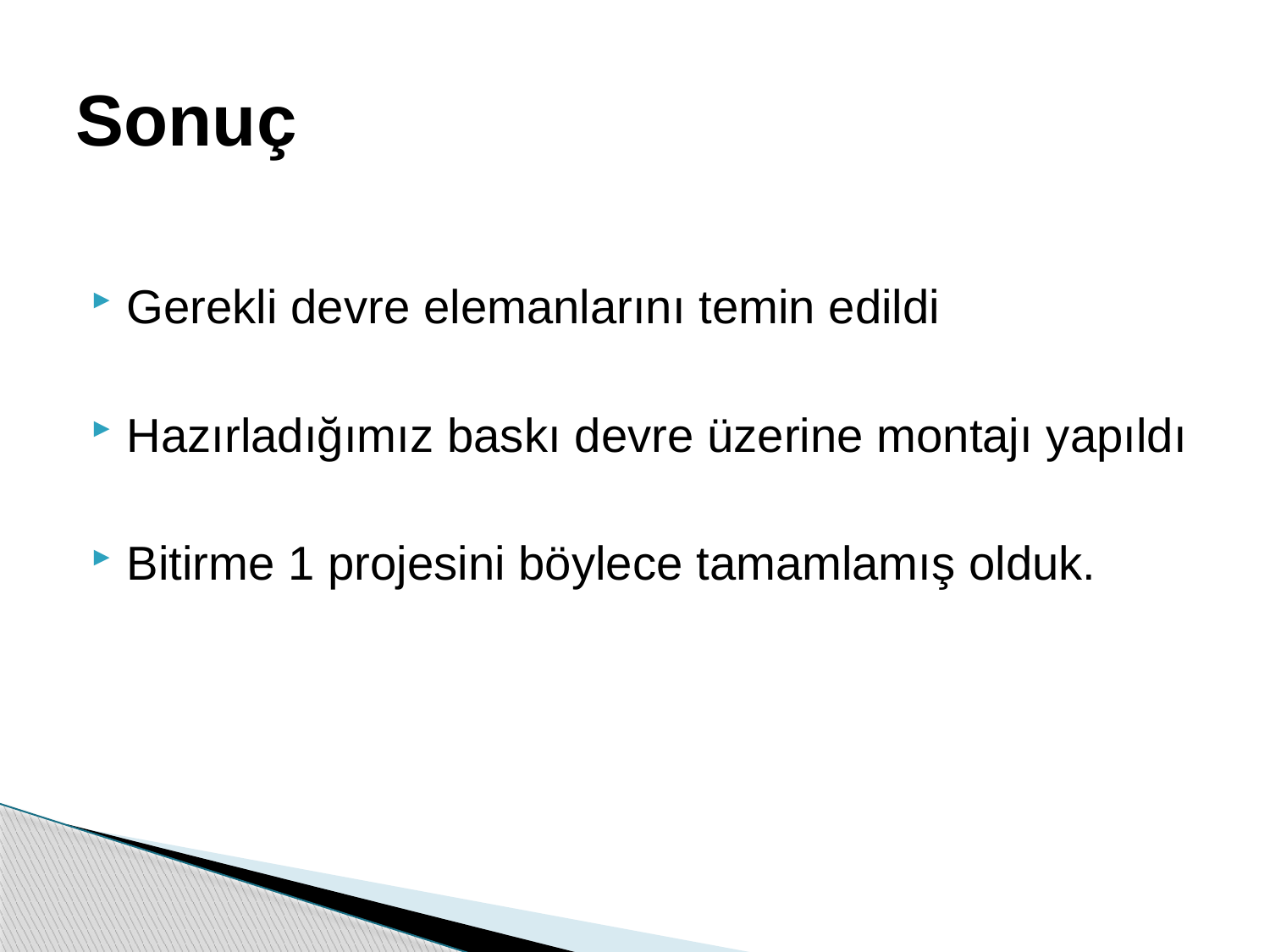

# Sonuç

Gerekli devre elemanlarını temin edildi

Hazırladığımız baskı devre üzerine montajı yapıldı

Bitirme 1 projesini böylece tamamlamış olduk.